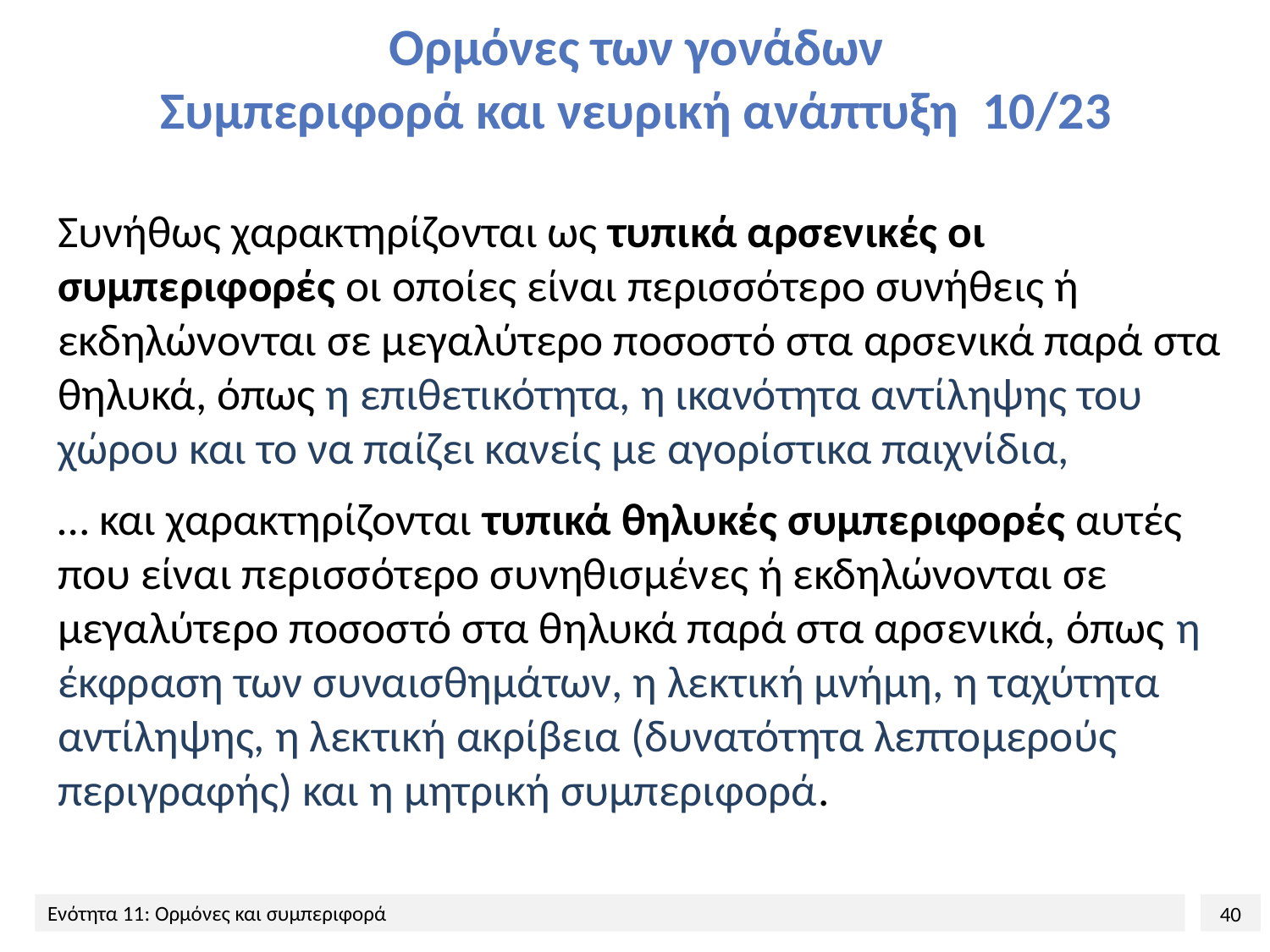

# Ορμόνες των γονάδων Συμπεριφορά και νευρική ανάπτυξη  10/23
Συνήθως χαρακτηρίζονται ως τυπικά αρσενικές οι συμπεριφορές οι οποίες είναι περισσότερο συνήθεις ή εκδηλώνονται σε μεγαλύτερο ποσοστό στα αρσενικά παρά στα θηλυκά, όπως η επιθετικότητα, η ικανότητα αντίληψης του χώρου και το να παίζει κανείς με αγορίστικα παιχνίδια,
… και χαρακτηρίζονται τυπικά θηλυκές συμπεριφορές αυτές που είναι περισσότερο συνηθισμένες ή εκδηλώνονται σε μεγαλύτερο ποσοστό στα θηλυκά παρά στα αρσενικά, όπως η έκφραση των συναισθημάτων, η λεκτική μνήμη, η ταχύτητα αντίληψης, η λεκτική ακρίβεια (δυνατότητα λεπτομερούς περιγραφής) και η μητρική συμπεριφορά.